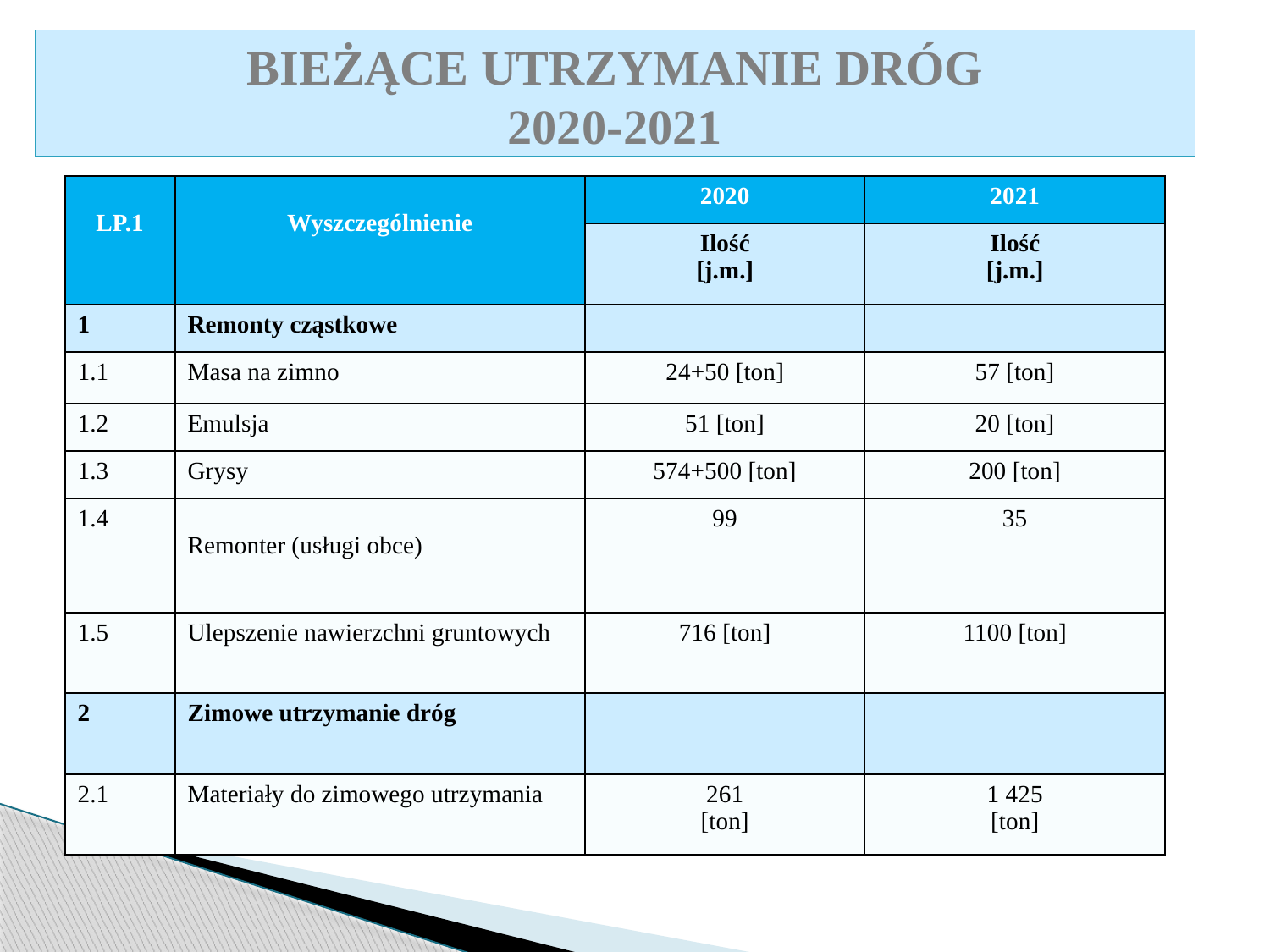

BIEŻĄCE UTRZYMANIE DRÓG
2020-2021
| LP.1 | Wyszczególnienie | 2020 | 2021 |
| --- | --- | --- | --- |
|  |  | Ilość [j.m.] | Ilość [j.m.] |
| 1 | Remonty cząstkowe |  |  |
| 1.1 | Masa na zimno | 24+50 [ton] | 57 [ton] |
| 1.2 | Emulsja | 51 [ton] | 20 [ton] |
| 1.3 | Grysy | 574+500 [ton] | 200 [ton] |
| 1.4 | Remonter (usługi obce) | 99 | 35 |
| 1.5 | Ulepszenie nawierzchni gruntowych | 716 [ton] | 1100 [ton] |
| 2 | Zimowe utrzymanie dróg |  |  |
| 2.1 | Materiały do zimowego utrzymania | 261 [ton] | 1 425 [ton] |